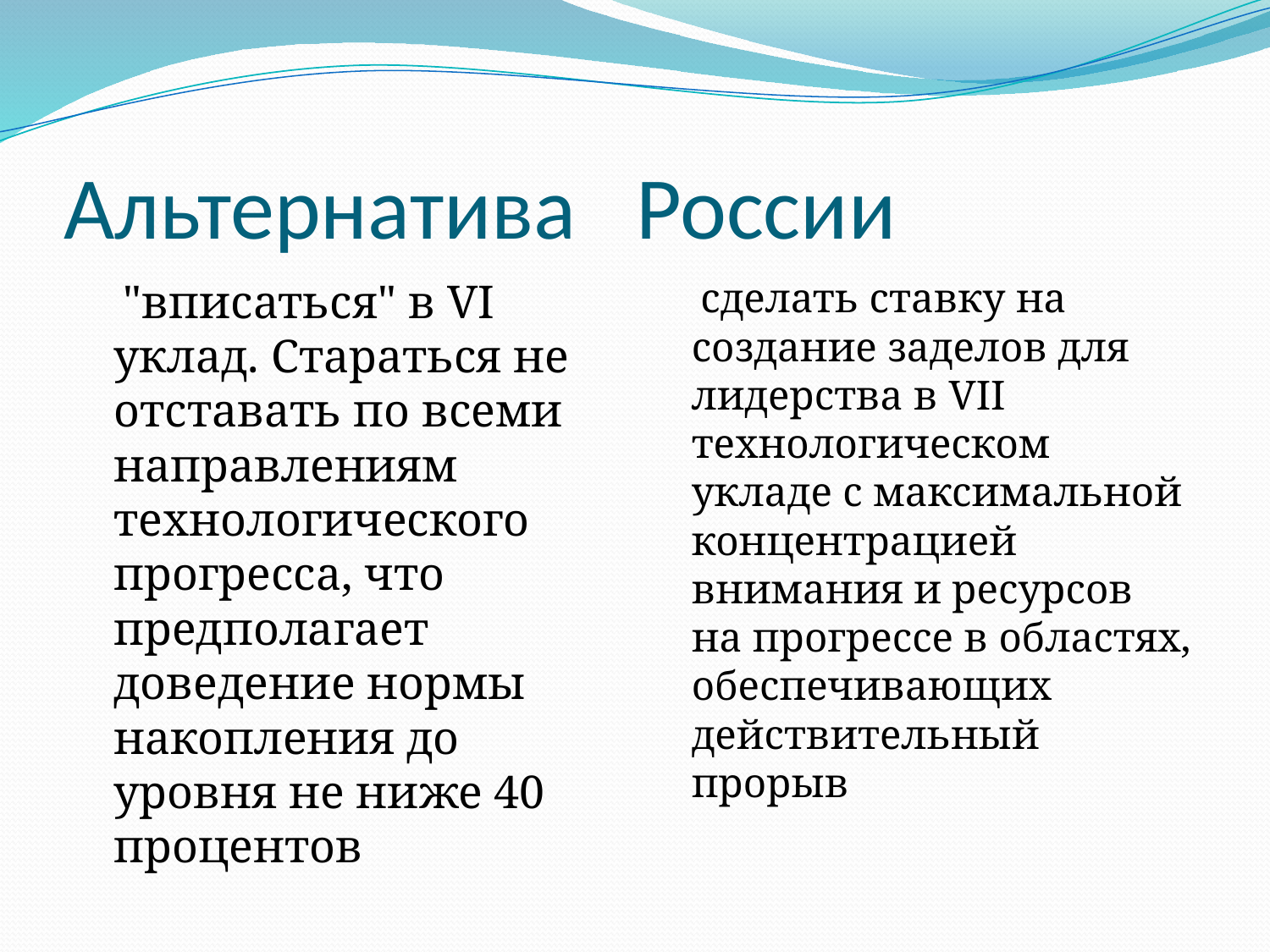

# Альтернатива   России
    "вписаться" в VI уклад. Стараться не отставать по всеми направлениям технологического прогресса, что предполагает доведение нормы накопления до уровня не ниже 40 процентов
    сделать ставку на создание заделов для лидерства в VII технологическом укладе с максимальной концентрацией внимания и ресурсов на прогрессе в областях, обеспечивающих действительный прорыв